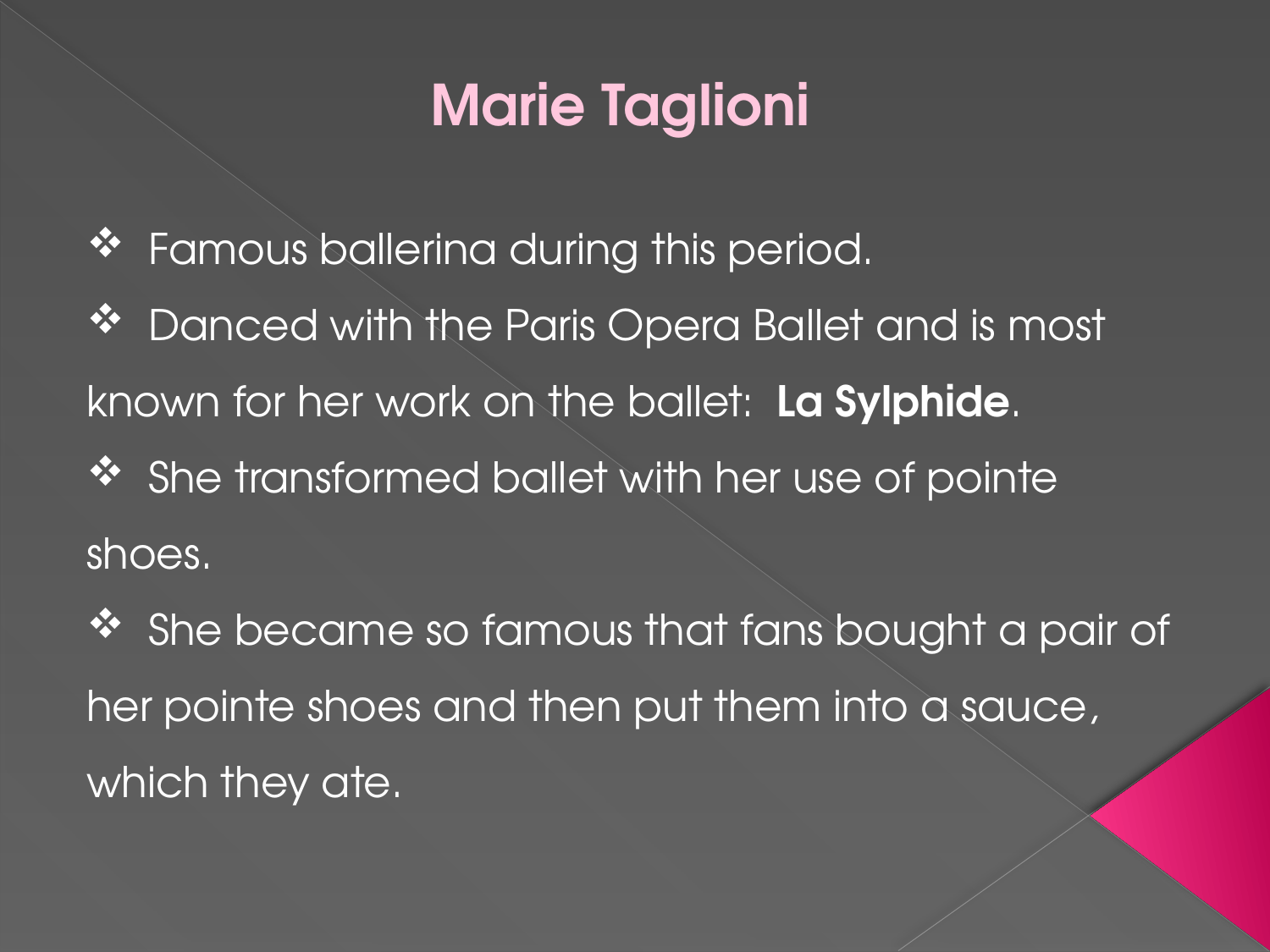

Marie Taglioni
  Famous ballerina during this period.
  Danced with the Paris Opera Ballet and is most known for her work on the ballet:  La Sylphide.
  She transformed ballet with her use of pointe shoes.
  She became so famous that fans bought a pair of her pointe shoes and then put them into a sauce, which they ate.